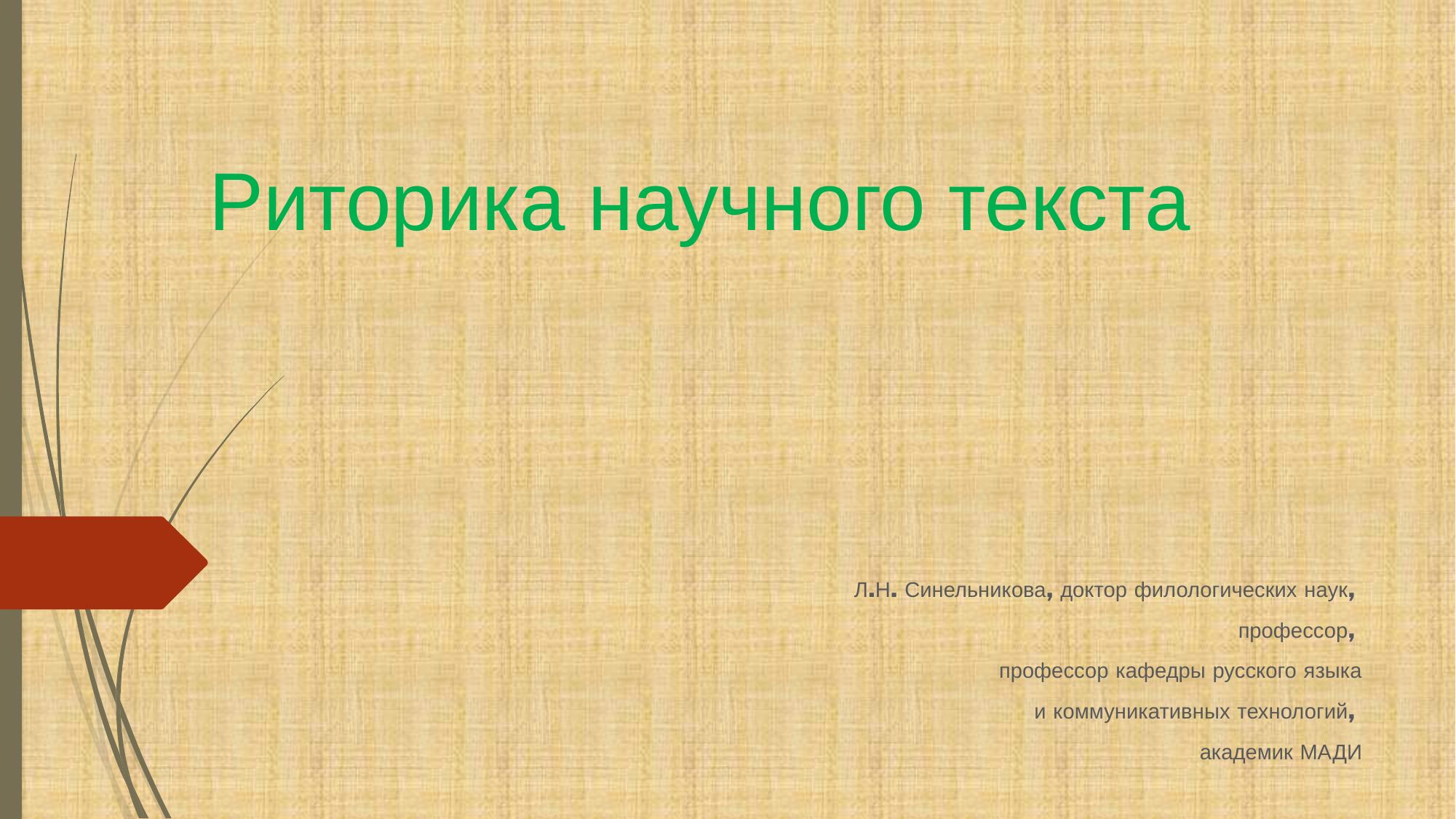

Риторика научного текста
#
Л.Н. Синельникова, доктор филологических наук,
профессор,
профессор кафедры русского языка
 и коммуникативных технологий,
академик МАДИ